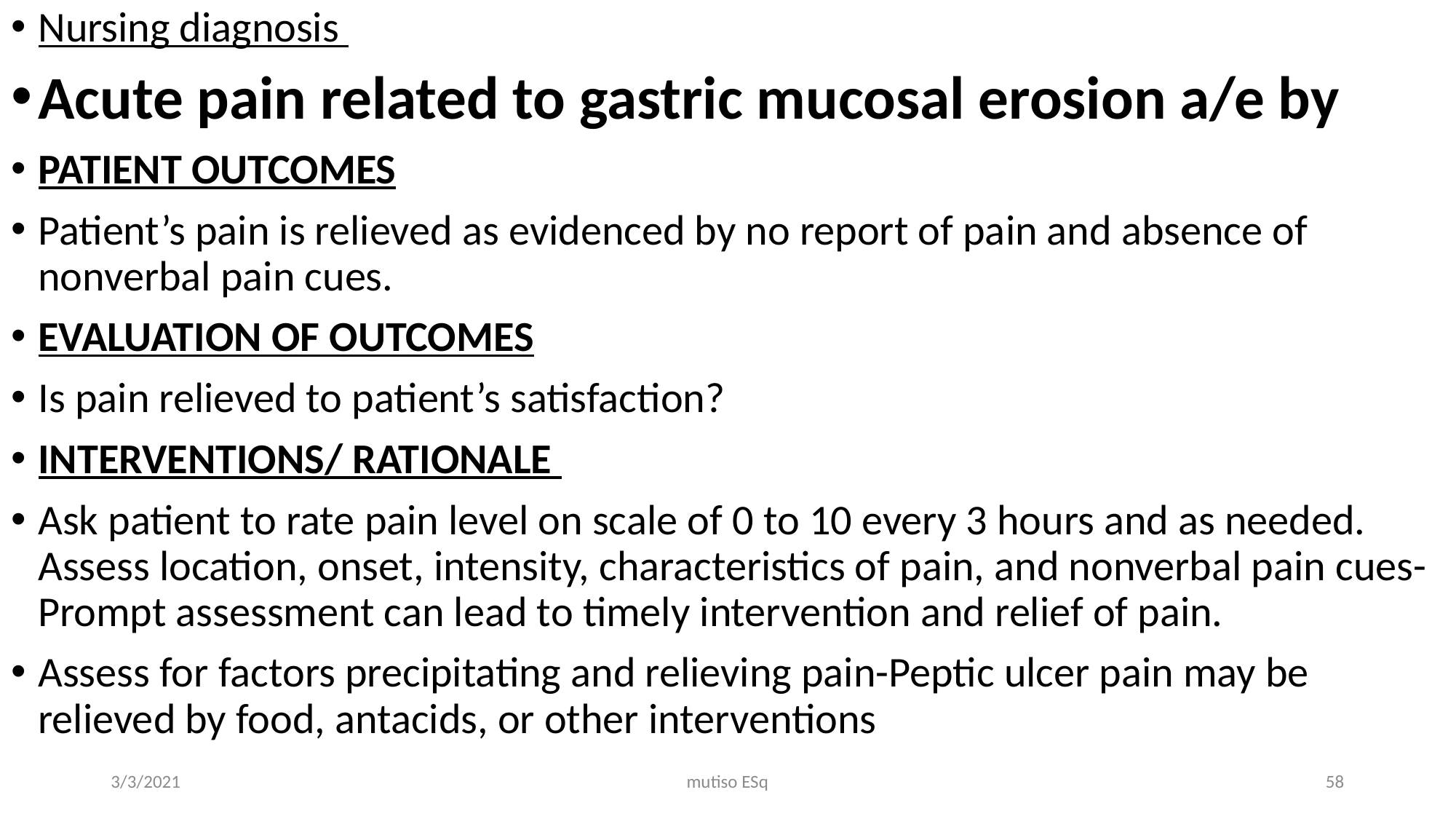

Nursing diagnosis
Acute pain related to gastric mucosal erosion a/e by
PATIENT OUTCOMES
Patient’s pain is relieved as evidenced by no report of pain and absence of nonverbal pain cues.
EVALUATION OF OUTCOMES
Is pain relieved to patient’s satisfaction?
INTERVENTIONS/ RATIONALE
Ask patient to rate pain level on scale of 0 to 10 every 3 hours and as needed. Assess location, onset, intensity, characteristics of pain, and nonverbal pain cues- Prompt assessment can lead to timely intervention and relief of pain.
Assess for factors precipitating and relieving pain-Peptic ulcer pain may be relieved by food, antacids, or other interventions
3/3/2021
mutiso ESq
58